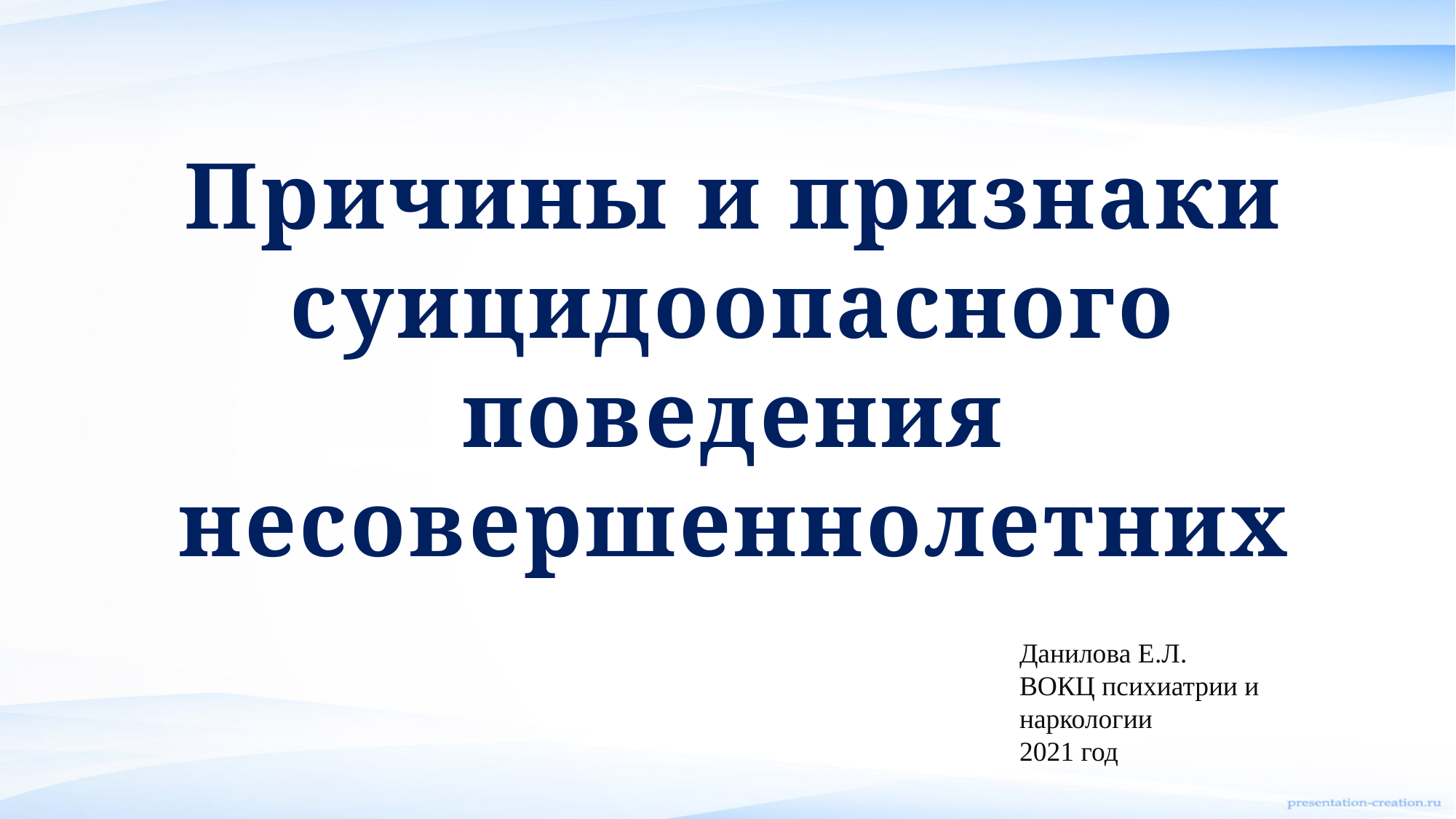

# Причины и признаки суицидоопасного поведения несовершеннолетних
Данилова Е.Л.
ВОКЦ психиатрии и наркологии
2021 год